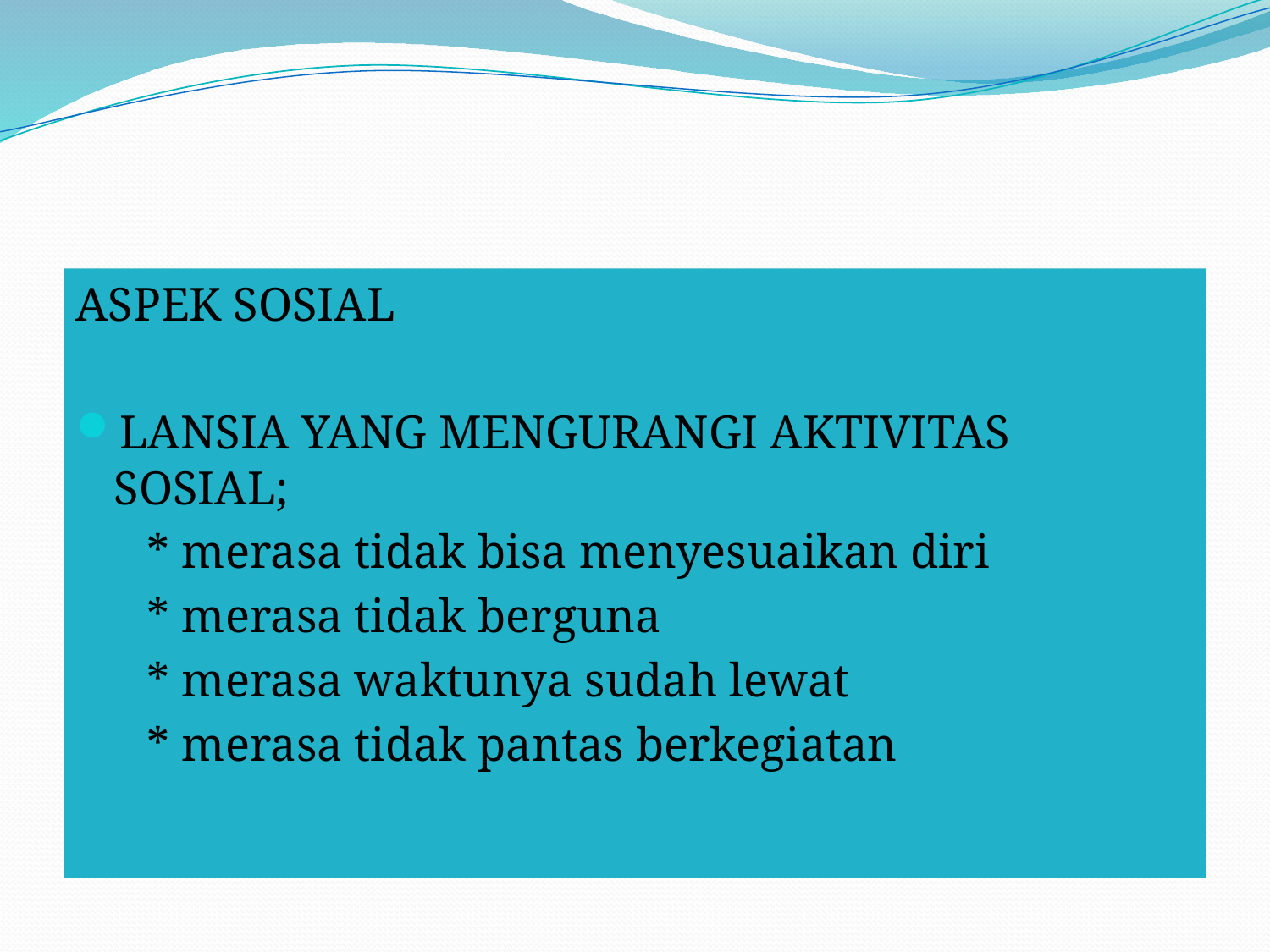

#
ASPEK SOSIAL

LANSIA YANG MENGURANGI AKTIVITAS SOSIAL;
      * merasa tidak bisa menyesuaikan diri
      * merasa tidak berguna
      * merasa waktunya sudah lewat
      * merasa tidak pantas berkegiatan